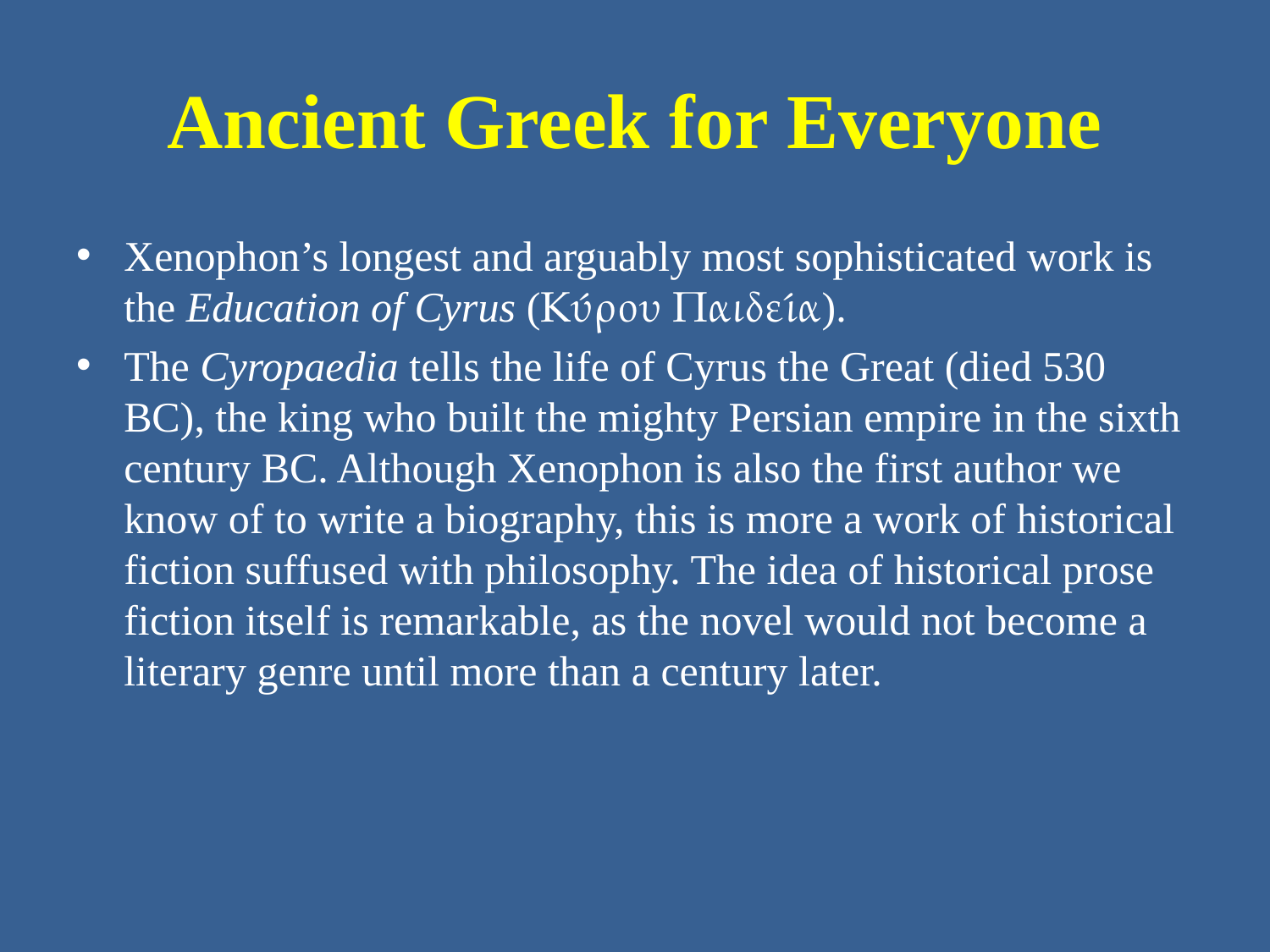

# Ancient Greek for Everyone
Xenophon’s longest and arguably most sophisticated work is the Education of Cyrus (Κύρου Παιδεία).
The Cyropaedia tells the life of Cyrus the Great (died 530 BC), the king who built the mighty Persian empire in the sixth century BC. Although Xenophon is also the first author we know of to write a biography, this is more a work of historical fiction suffused with philosophy. The idea of historical prose fiction itself is remarkable, as the novel would not become a literary genre until more than a century later.